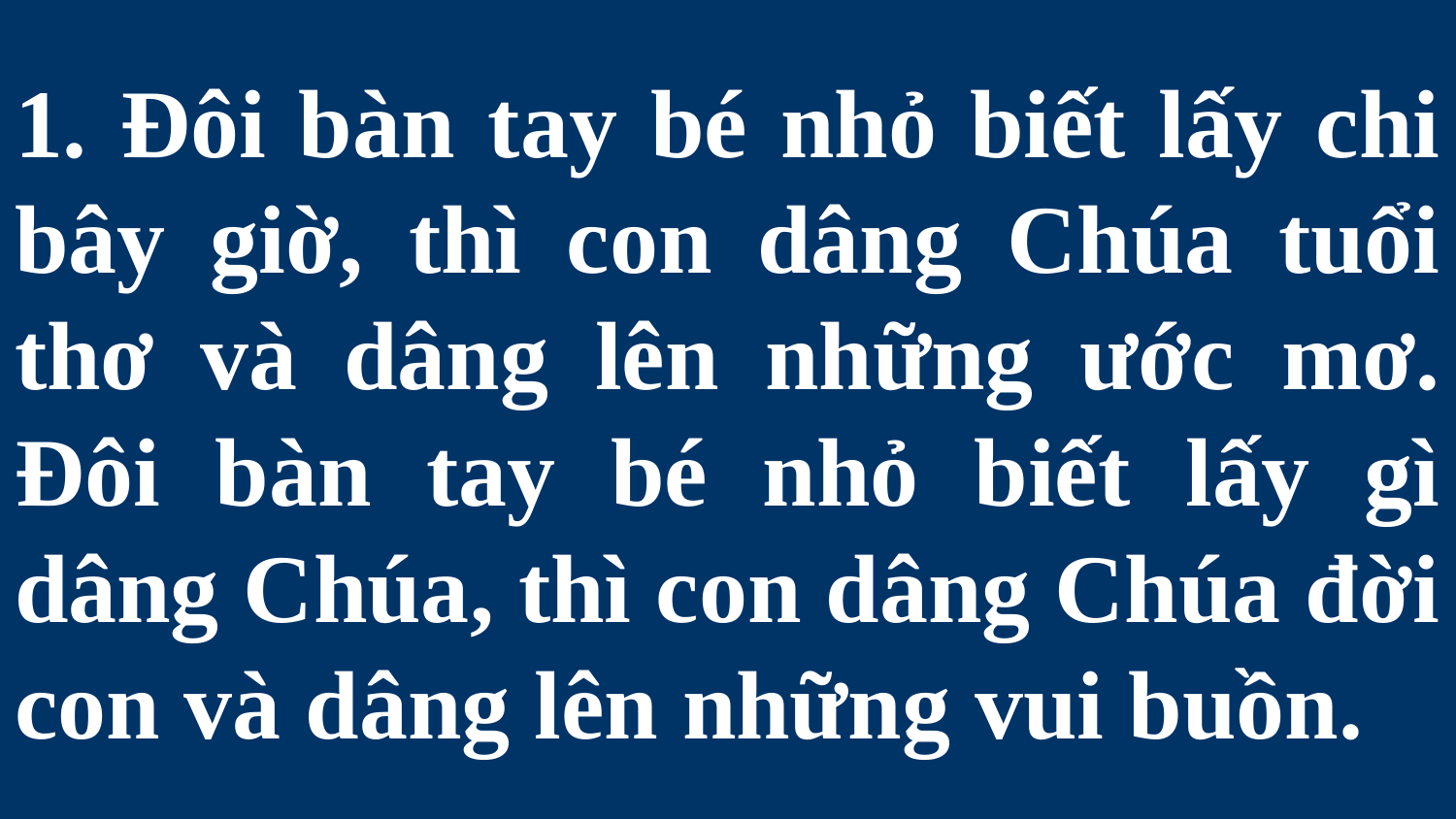

# 1. Đôi bàn tay bé nhỏ biết lấy chi bây giờ, thì con dâng Chúa tuổi thơ và dâng lên những ước mơ. Đôi bàn tay bé nhỏ biết lấy gì dâng Chúa, thì con dâng Chúa đời con và dâng lên những vui buồn.